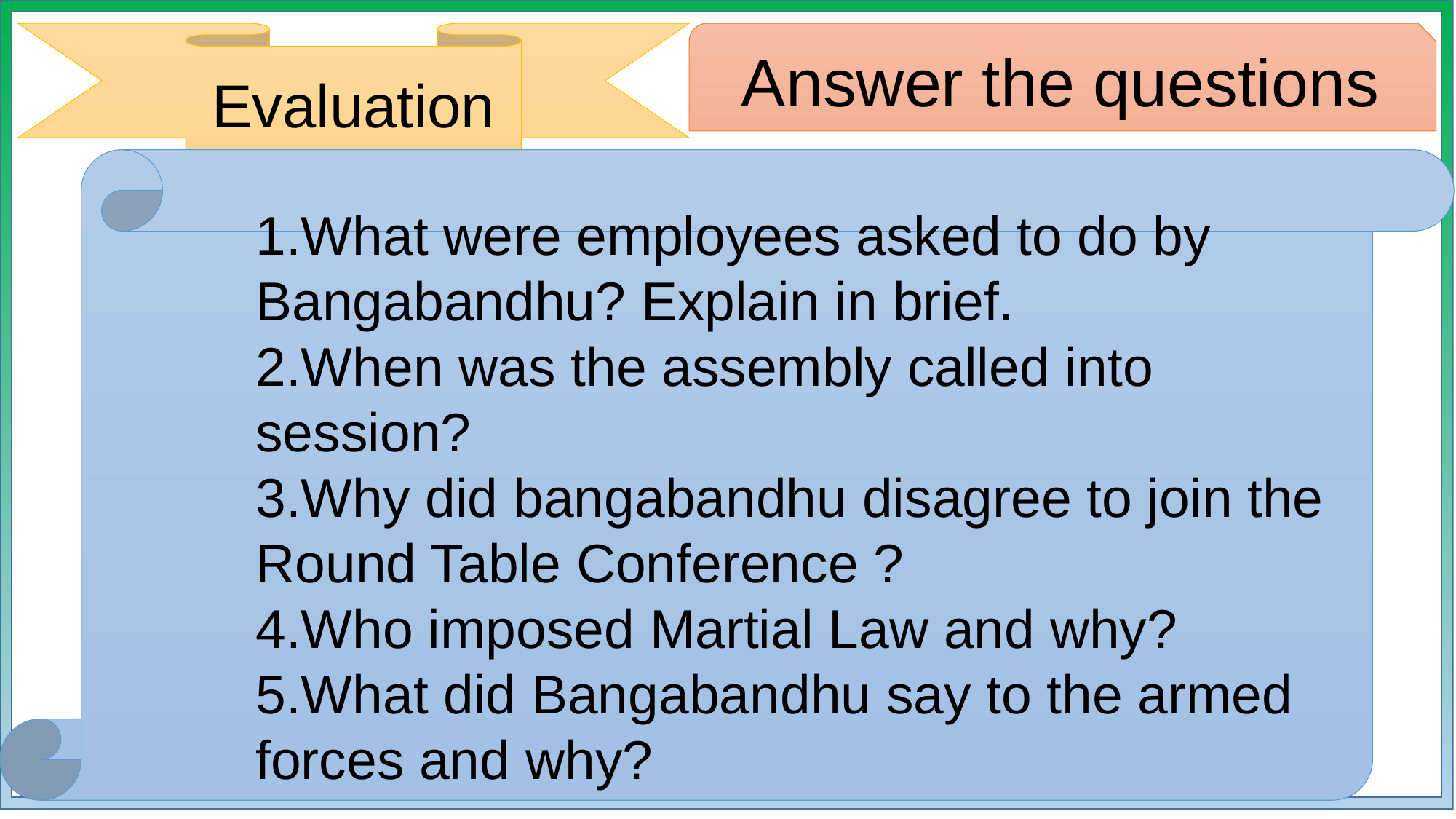

Answer the questions
Evaluation
1.What were employees asked to do by Bangabandhu? Explain in brief.
2.When was the assembly called into session?
3.Why did bangabandhu disagree to join the Round Table Conference ?
4.Who imposed Martial Law and why?
5.What did Bangabandhu say to the armed forces and why?